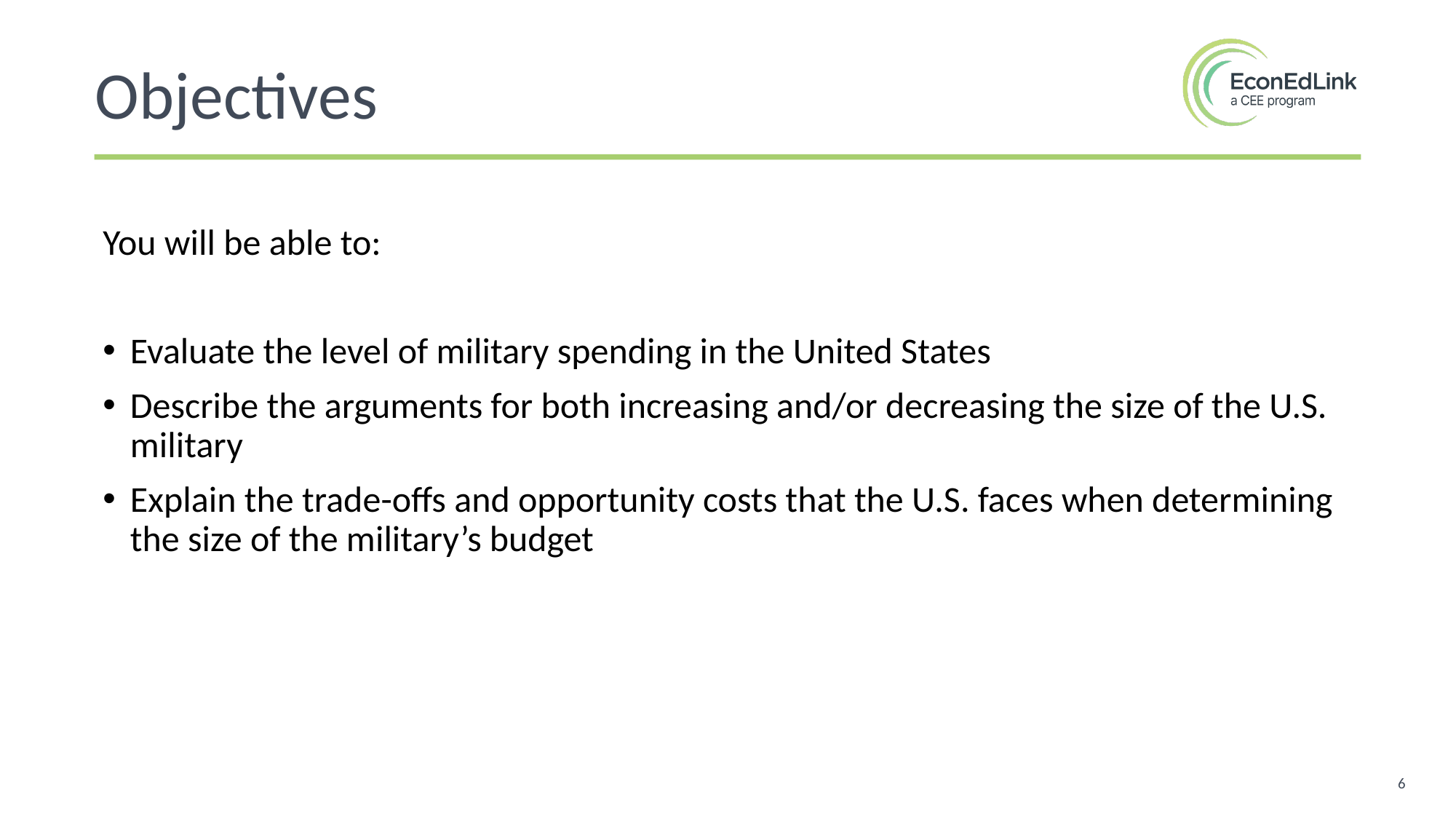

Objectives
You will be able to:

Evaluate the level of military spending in the United States
Describe the arguments for both increasing and/or decreasing the size of the U.S. military
Explain the trade-offs and opportunity costs that the U.S. faces when determining the size of the military’s budget

6